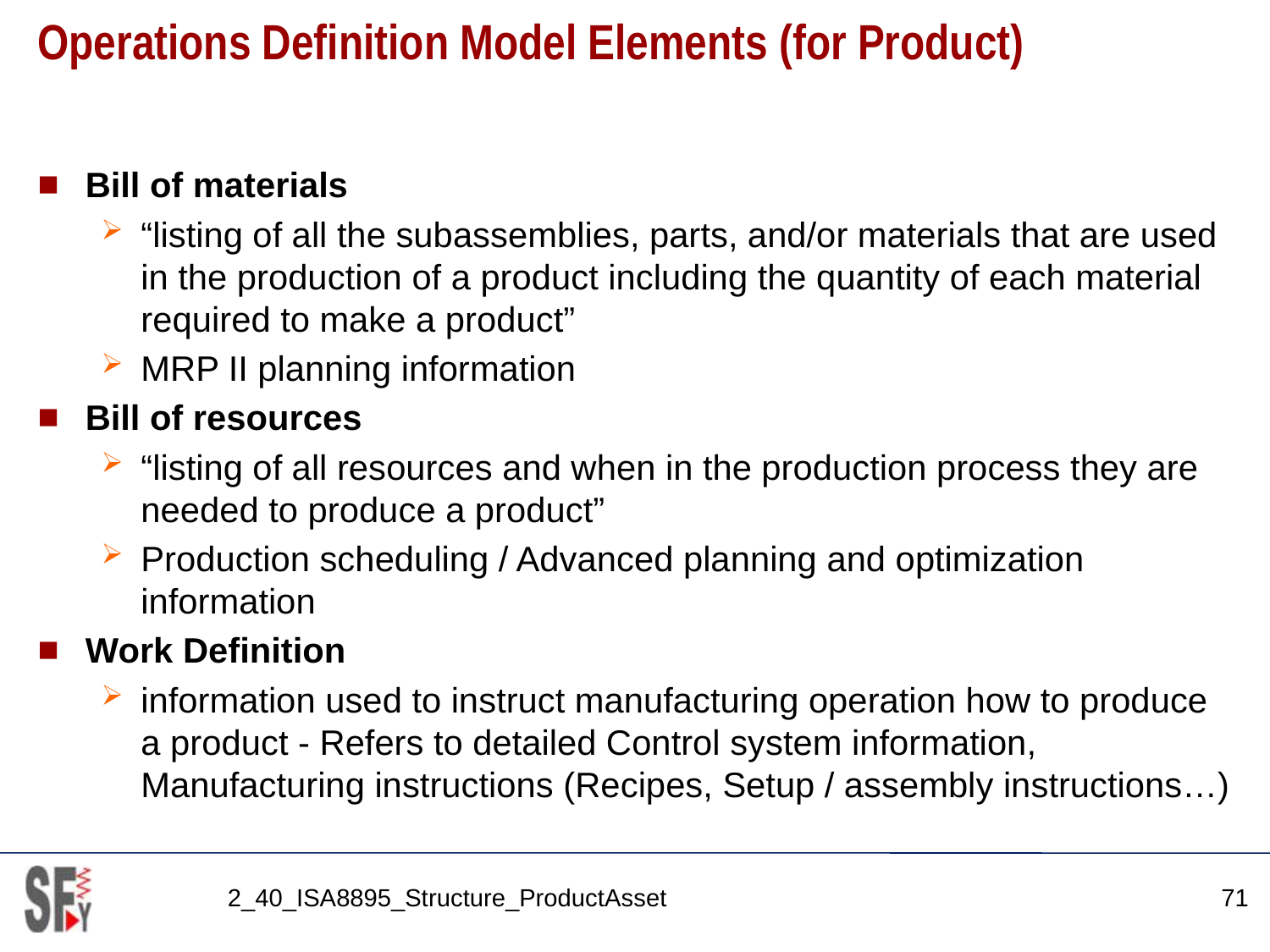

# Operations Definition Model Elements (for Product)
Bill of materials
“listing of all the subassemblies, parts, and/or materials that are used in the production of a product including the quantity of each material required to make a product”
MRP II planning information
Bill of resources
“listing of all resources and when in the production process they are needed to produce a product”
Production scheduling / Advanced planning and optimization information
Work Definition
information used to instruct manufacturing operation how to produce a product - Refers to detailed Control system information, Manufacturing instructions (Recipes, Setup / assembly instructions…)
2_40_ISA8895_Structure_ProductAsset
71